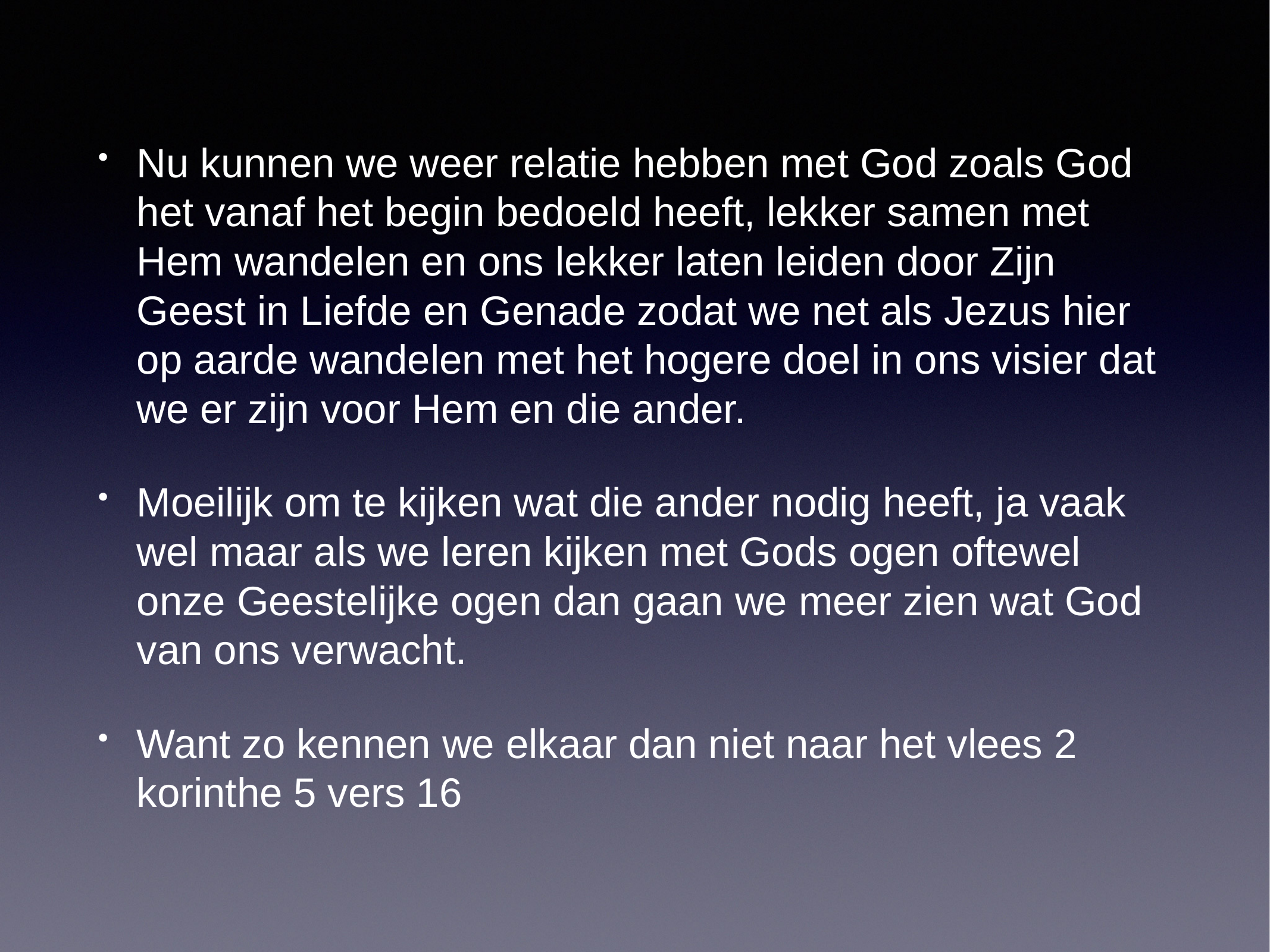

Nu kunnen we weer relatie hebben met God zoals God het vanaf het begin bedoeld heeft, lekker samen met Hem wandelen en ons lekker laten leiden door Zijn Geest in Liefde en Genade zodat we net als Jezus hier op aarde wandelen met het hogere doel in ons visier dat we er zijn voor Hem en die ander.
Moeilijk om te kijken wat die ander nodig heeft, ja vaak wel maar als we leren kijken met Gods ogen oftewel onze Geestelijke ogen dan gaan we meer zien wat God van ons verwacht.
Want zo kennen we elkaar dan niet naar het vlees 2 korinthe 5 vers 16